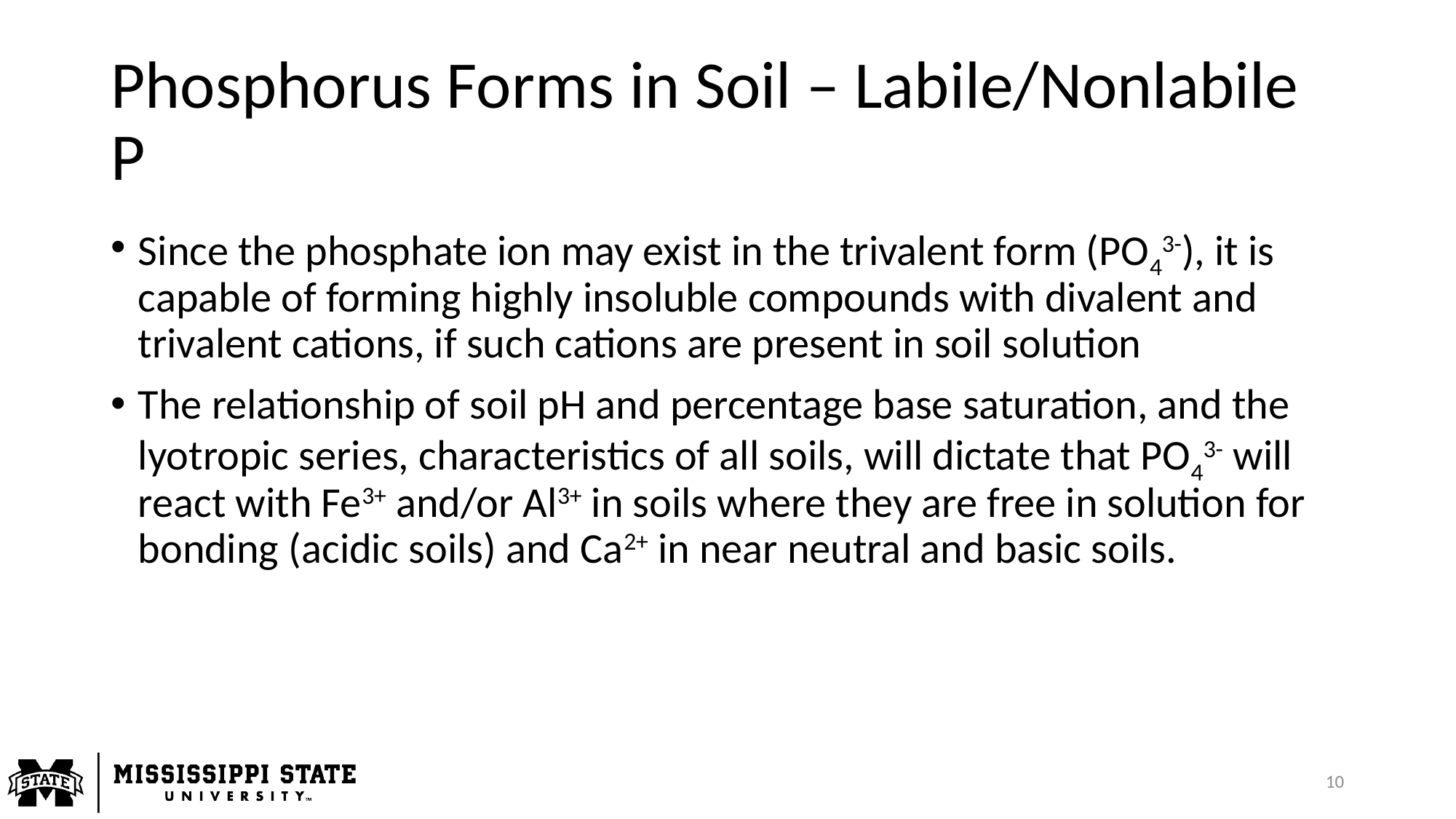

# Phosphorus Forms in Soil – Labile/Nonlabile P
Since the phosphate ion may exist in the trivalent form (PO43-), it is capable of forming highly insoluble compounds with divalent and trivalent cations, if such cations are present in soil solution
The relationship of soil pH and percentage base saturation, and the lyotropic series, characteristics of all soils, will dictate that PO43- will react with Fe3+ and/or Al3+ in soils where they are free in solution for bonding (acidic soils) and Ca2+ in near neutral and basic soils.
10